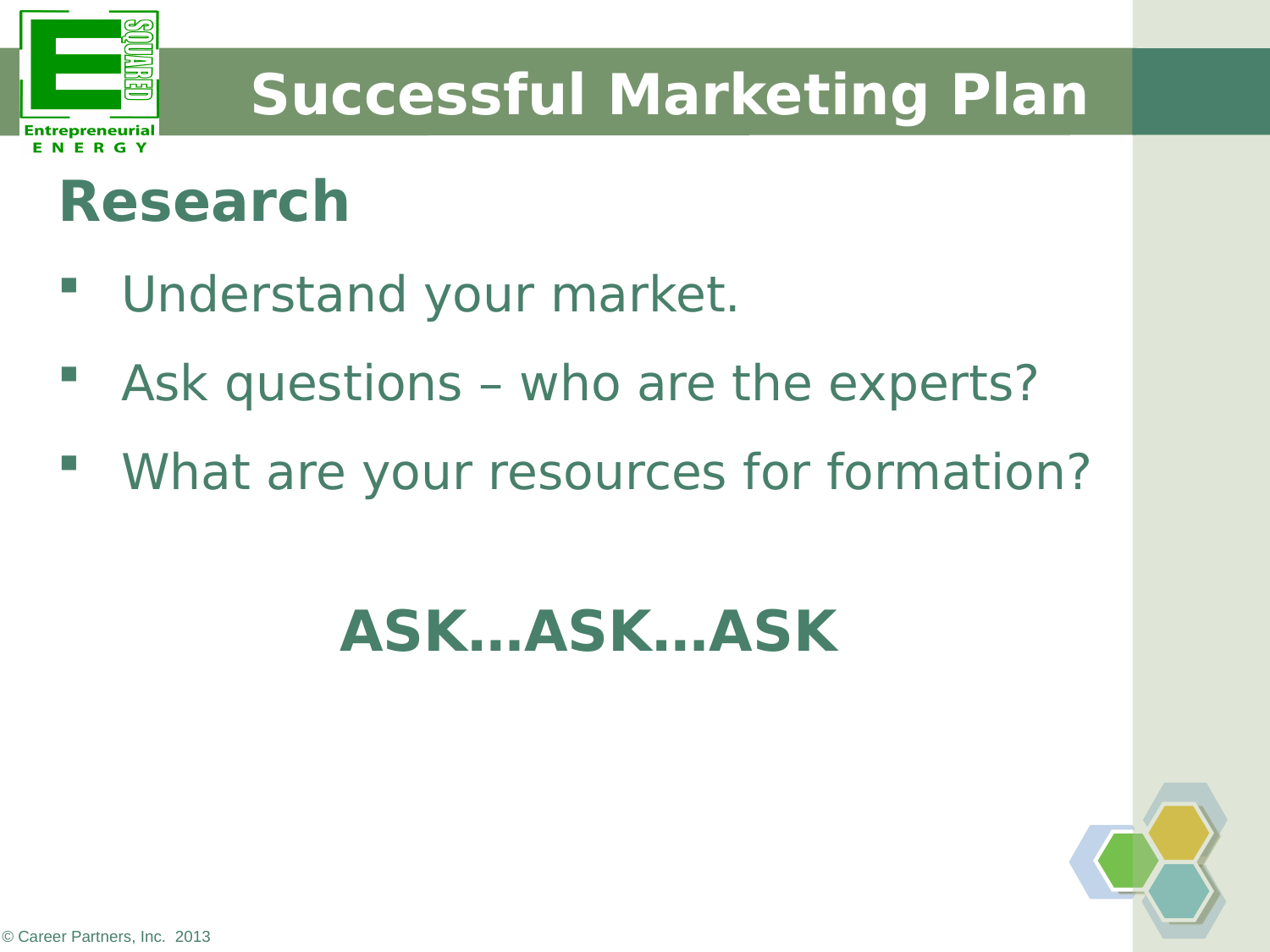

# Successful Marketing Plan
Research
Understand your market.
Ask questions – who are the experts?
What are your resources for formation?

ASK…ASK…ASK

© Career Partners, Inc.  2013